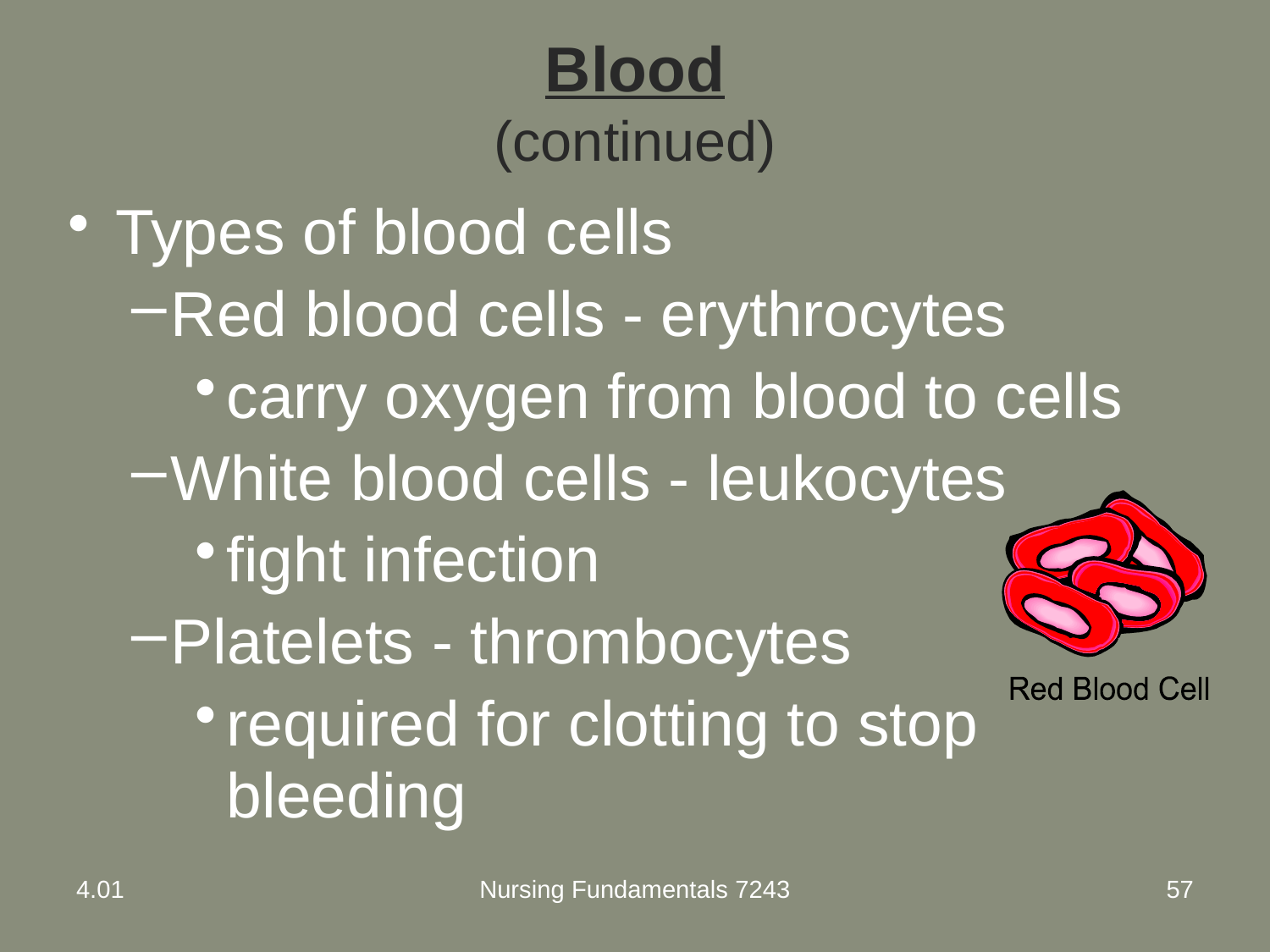

# Blood (continued)
Types of blood cells
Red blood cells - erythrocytes
carry oxygen from blood to cells
White blood cells - leukocytes
fight infection
Platelets - thrombocytes
required for clotting to stop bleeding

4.01
Nursing Fundamentals 7243
57